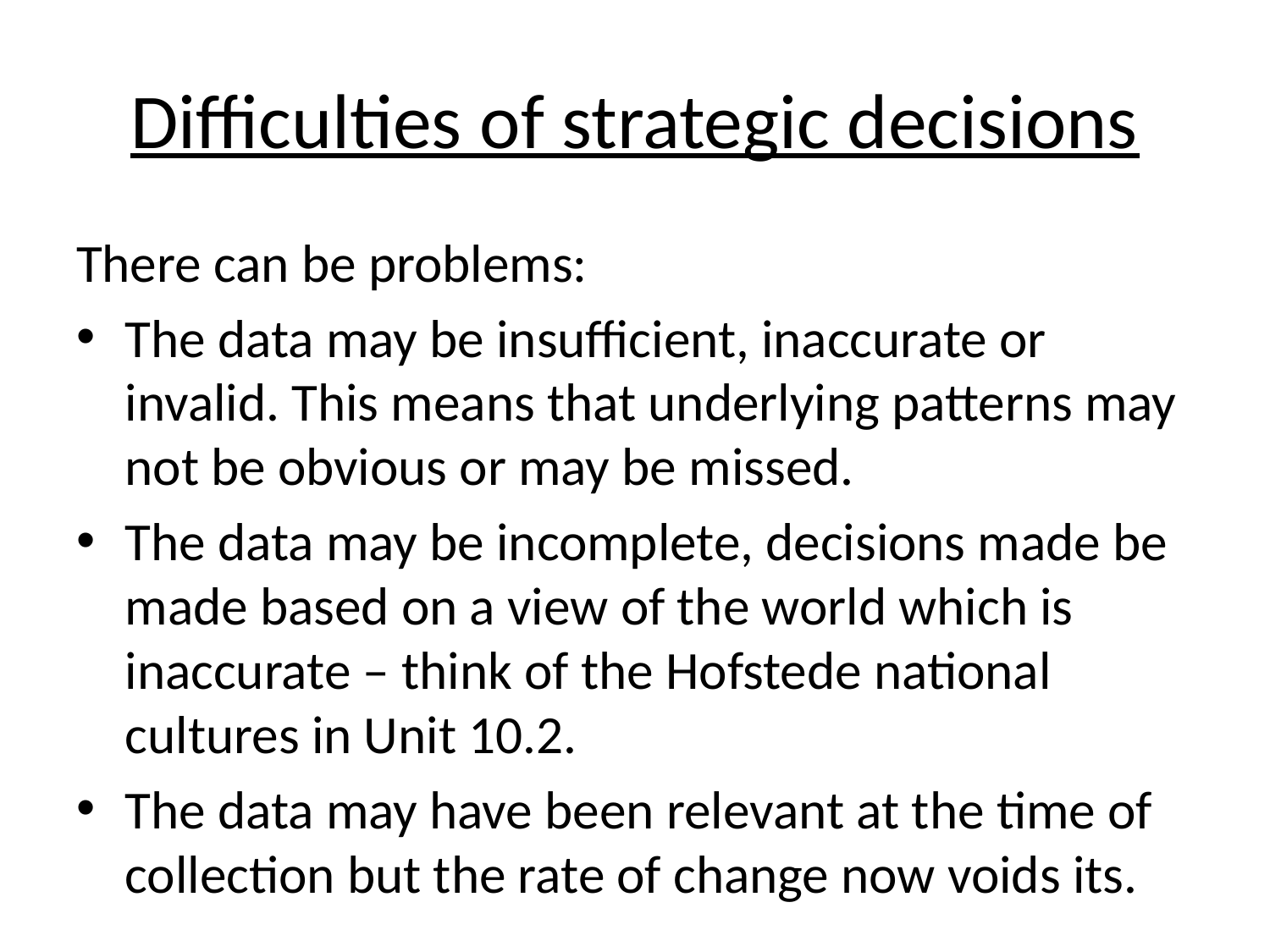

# Difficulties of strategic decisions
There can be problems:
The data may be insufficient, inaccurate or invalid. This means that underlying patterns may not be obvious or may be missed.
The data may be incomplete, decisions made be made based on a view of the world which is inaccurate – think of the Hofstede national cultures in Unit 10.2.
The data may have been relevant at the time of collection but the rate of change now voids its.